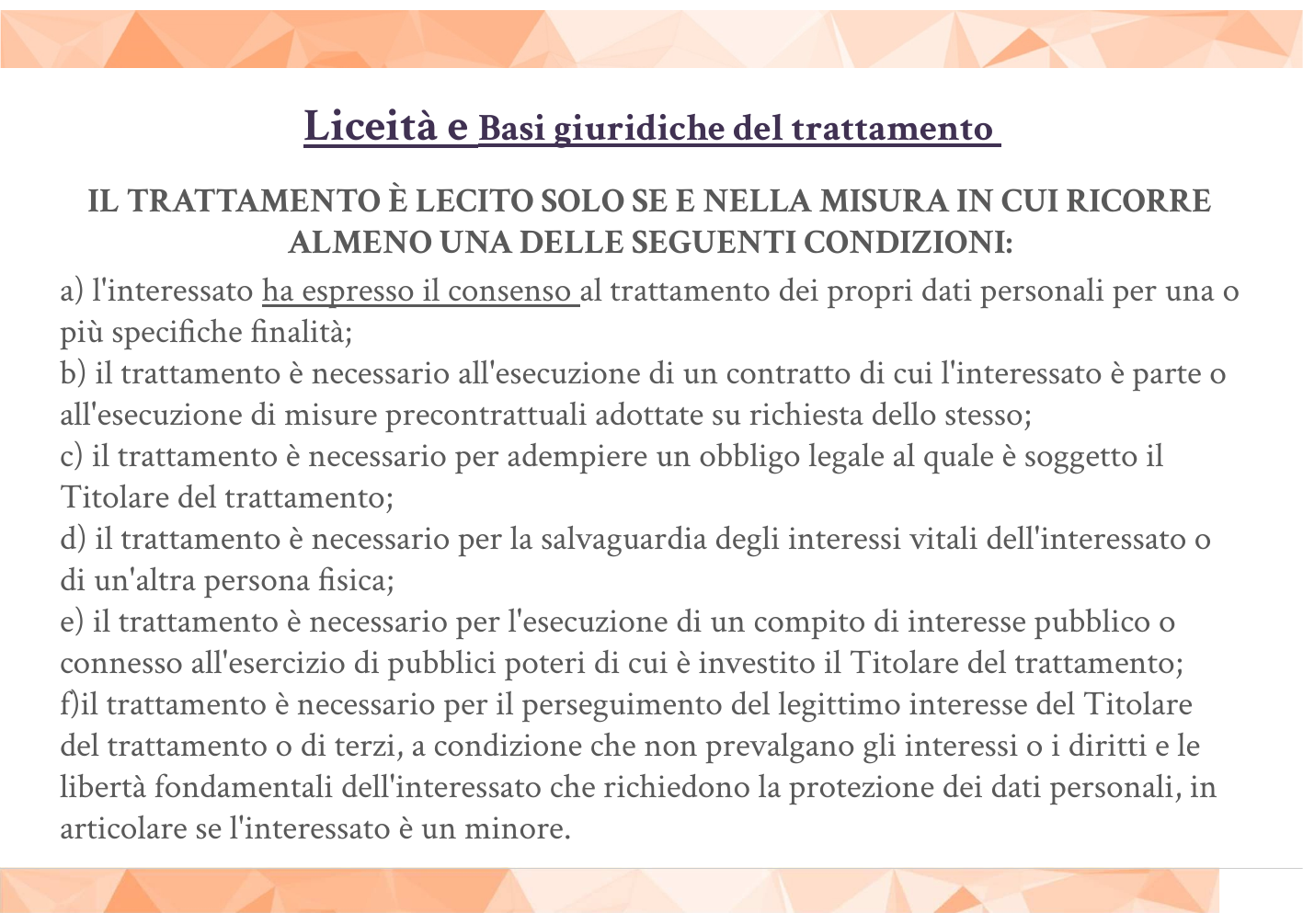

# Liceità e Basi giuridiche del trattamento
IL TRATTAMENTO È LECITO SOLO SE E NELLA MISURA IN CUI RICORRE ALMENO UNA DELLE SEGUENTI CONDIZIONI:

a) l'interessato ha espresso il consenso al trattamento dei propri dati personali per una o più specifiche finalità;
b) il trattamento è necessario all'esecuzione di un contratto di cui l'interessato è parte o all'esecuzione di misure precontrattuali adottate su richiesta dello stesso;
c) il trattamento è necessario per adempiere un obbligo legale al quale è soggetto il Titolare del trattamento;
d) il trattamento è necessario per la salvaguardia degli interessi vitali dell'interessato o di un'altra persona fisica;
e) il trattamento è necessario per l'esecuzione di un compito di interesse pubblico o connesso all'esercizio di pubblici poteri di cui è investito il Titolare del trattamento;
f)il trattamento è necessario per il perseguimento del legittimo interesse del Titolare del trattamento o di terzi, a condizione che non prevalgano gli interessi o i diritti e le libertà fondamentali dell'interessato che richiedono la protezione dei dati personali, in  articolare se l'interessato è un minore.